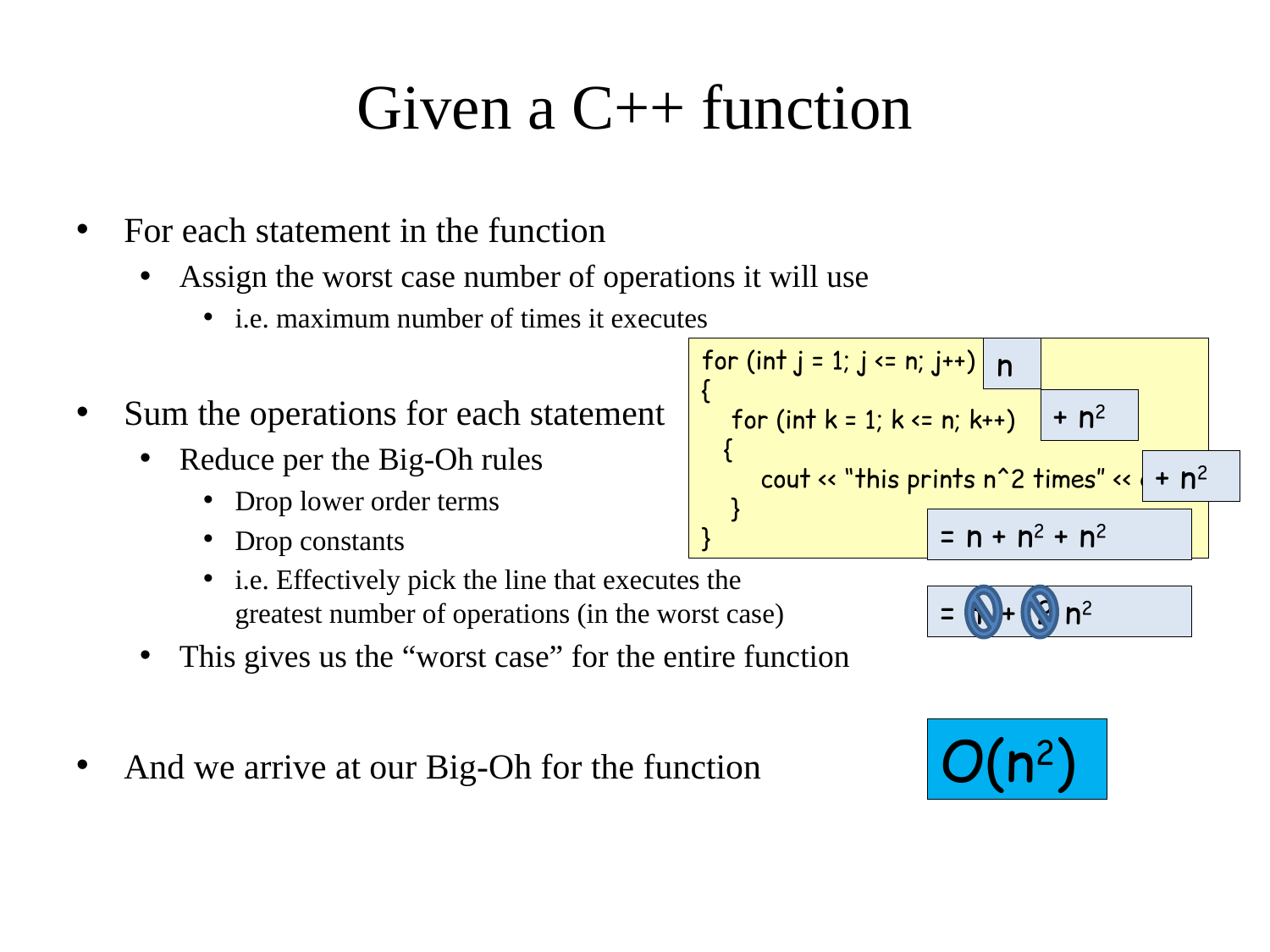

# Given a C++ function
For each statement in the function
Assign the worst case number of operations it will use
i.e. maximum number of times it executes

Sum the operations for each statement
Reduce per the Big-Oh rules
Drop lower order terms
Drop constants
i.e. Effectively pick the line that executes the
greatest number of operations (in the worst case)
This gives us the “worst case” for the entire function

And we arrive at our Big-Oh for the function
for (int j = 1; j <= n; j++)
{
    for (int k = 1; k <= n; k++)
   {
        cout << “this prints n^2 times” << endl;
    }
}
n
+ n2
+ n2
= n + n2 + n2
= n  +  2 n2

O(n2)